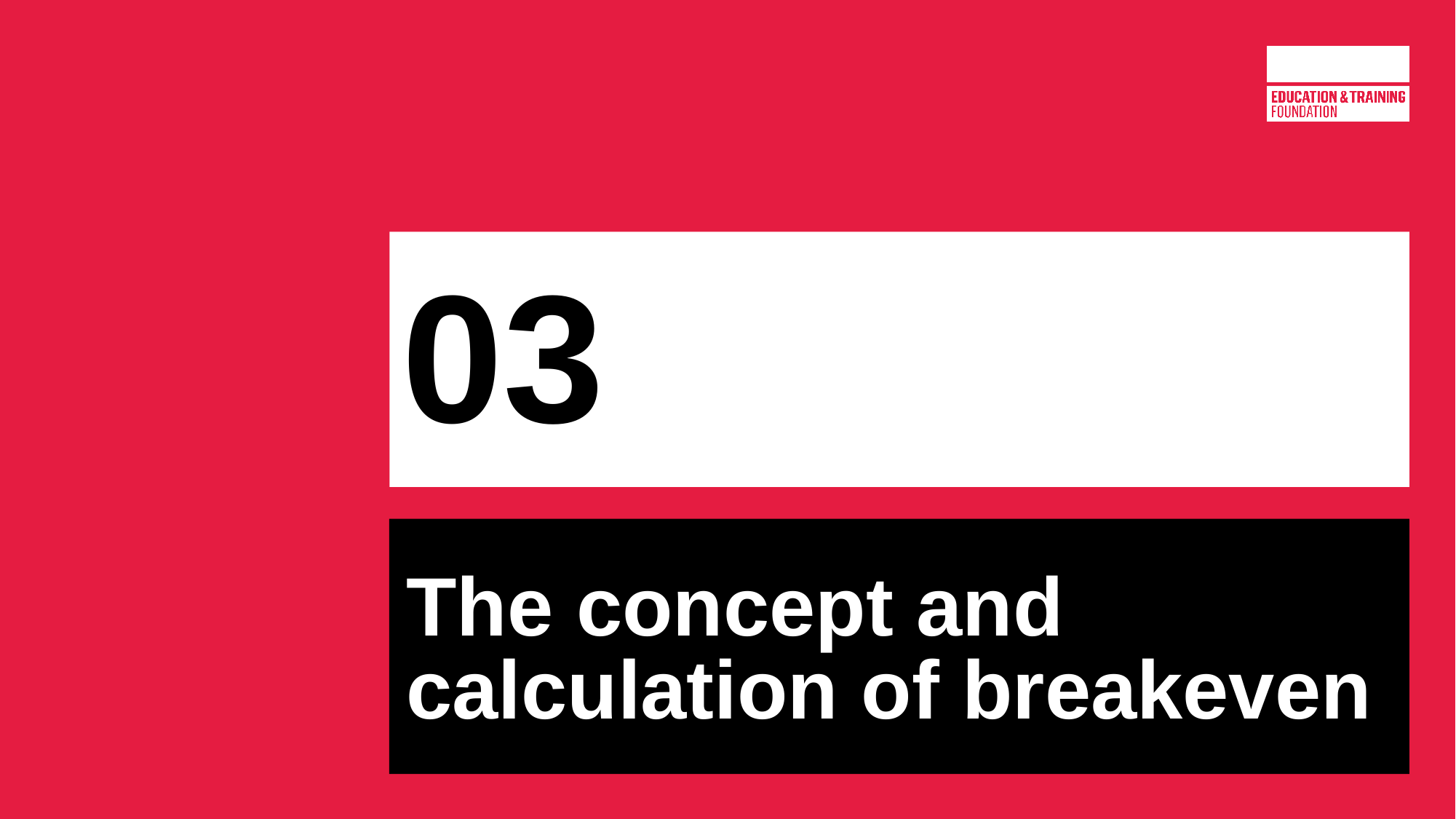

# 03
The concept and calculation of breakeven